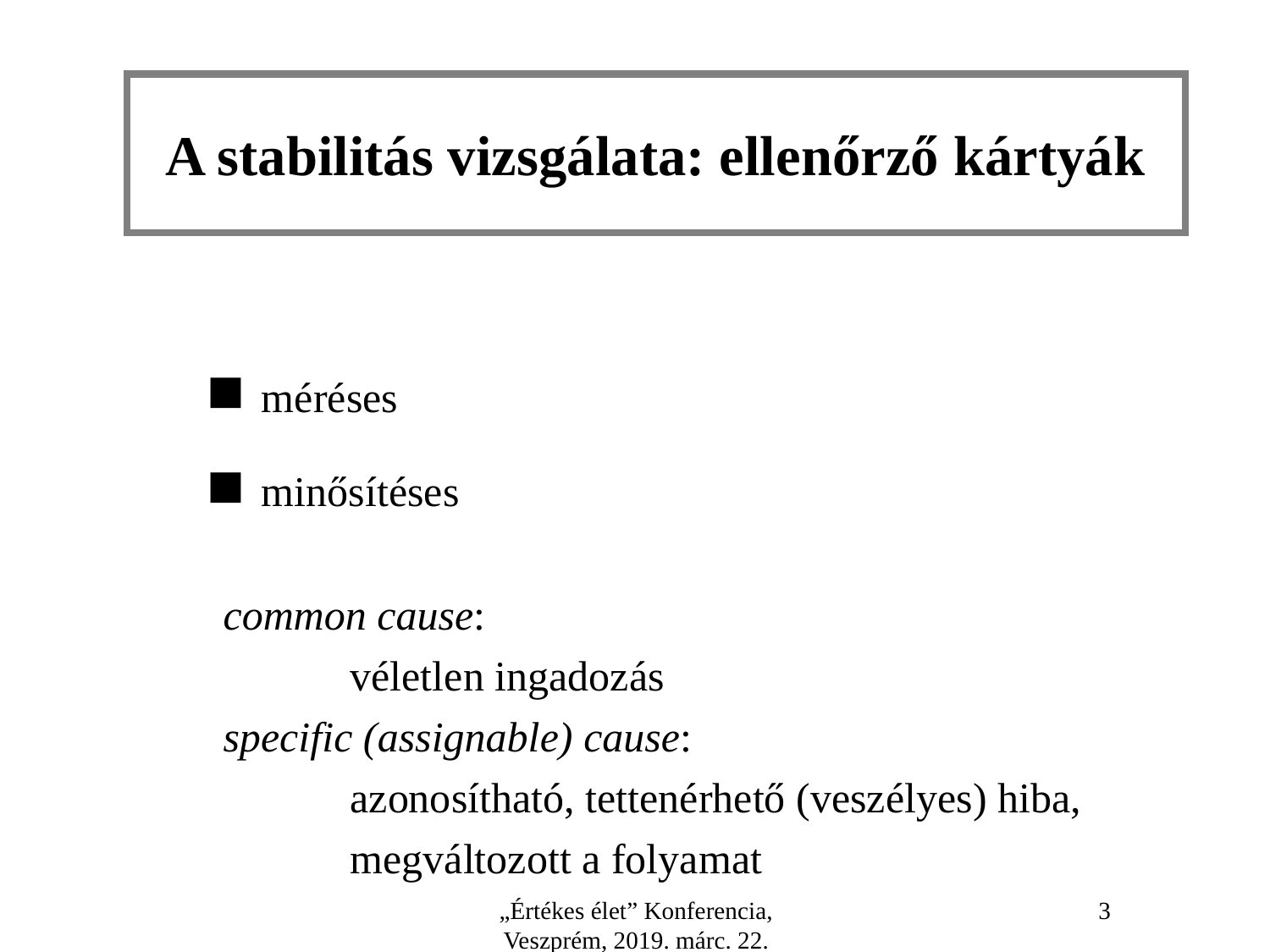

# A stabilitás vizsgálata: ellenőrző kártyák
méréses
minősítéses
common cause:
	véletlen ingadozás
specific (assignable) cause:
	azonosítható, tettenérhető (veszélyes) hiba,
	megváltozott a folyamat
„Értékes élet” Konferencia, Veszprém, 2019. márc. 22.
3